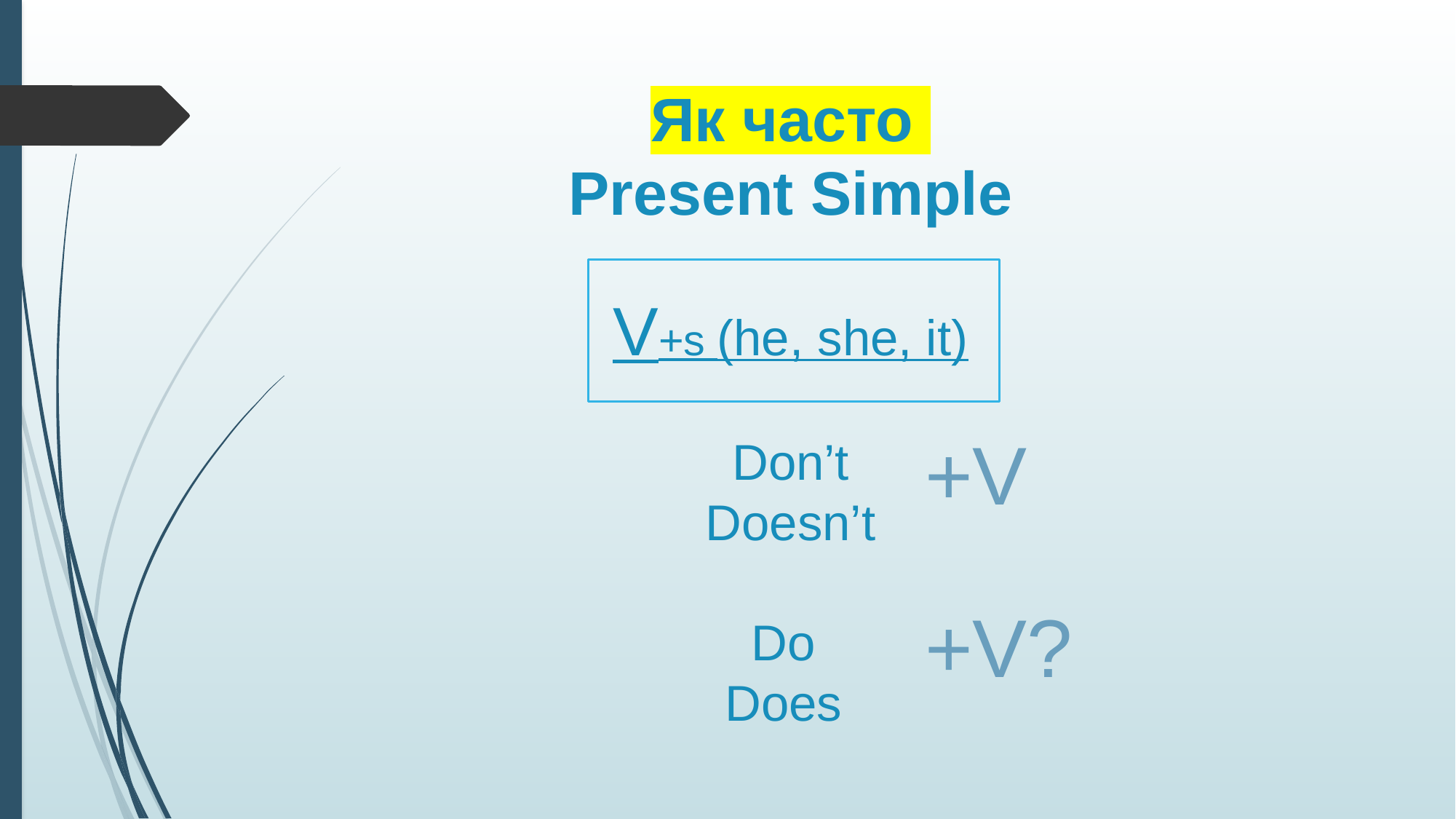

# Як часто Present Simple V+s (he, she, it) Don’t Doesn’t Do Does

+V
+V?